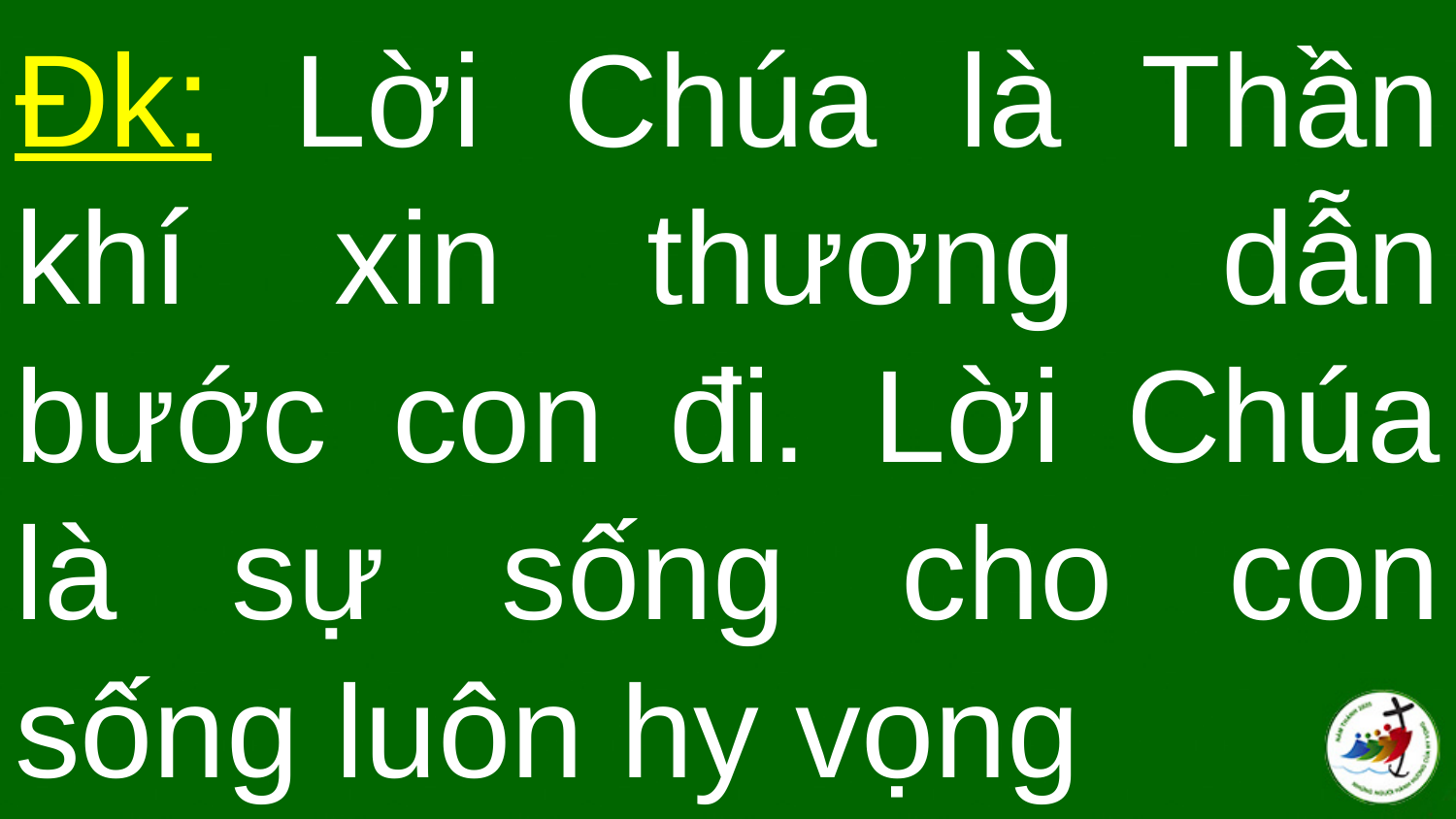

# Đk: Lời Chúa là Thần khí xin thương dẫn bước con đi. Lời Chúa là sự sống cho con sống luôn hy vọng